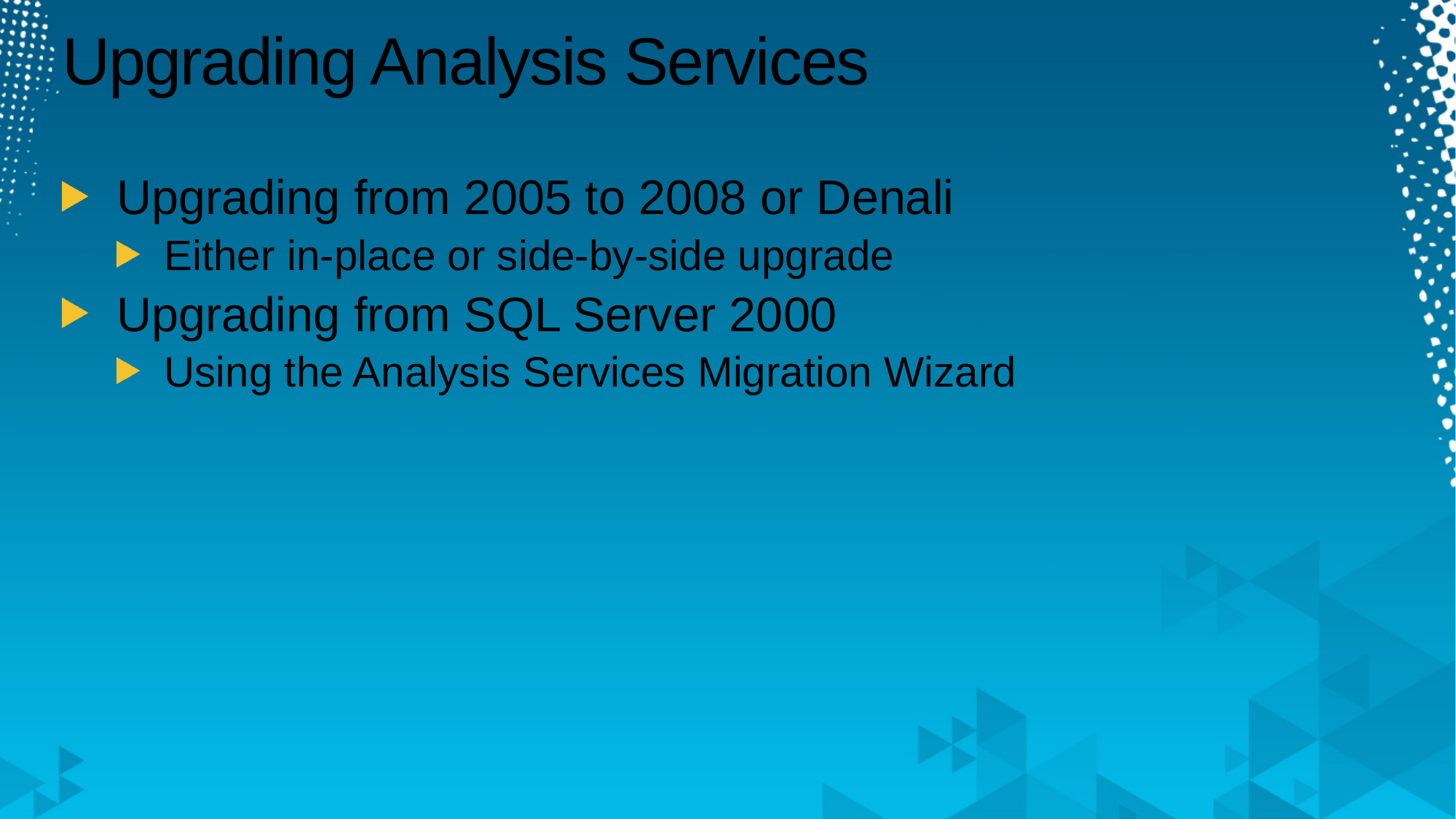

# Upgrading Analysis Services
Upgrading from 2005 to 2008 or Denali
Either in-place or side-by-side upgrade
Upgrading from SQL Server 2000
Using the Analysis Services Migration Wizard